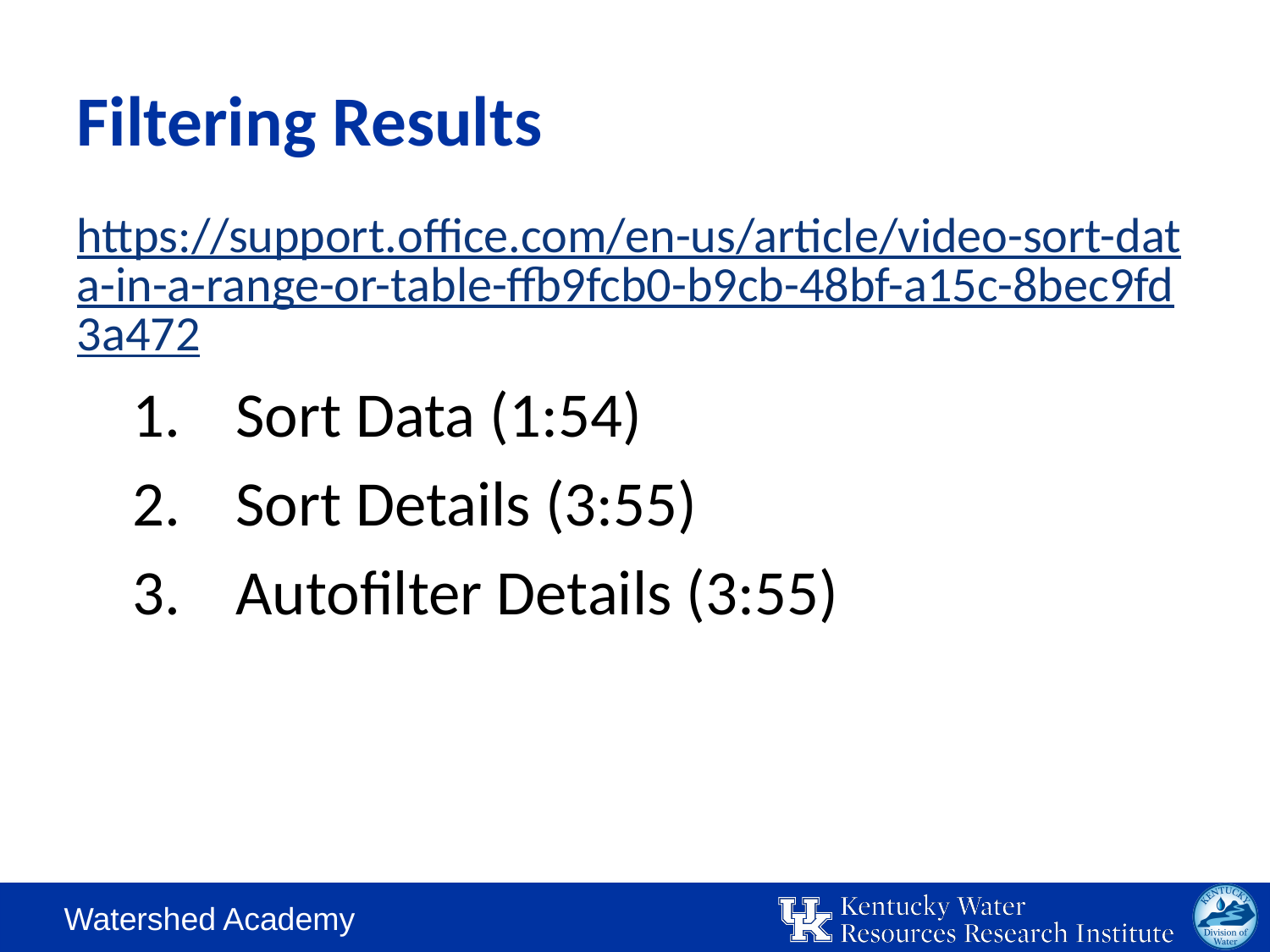

# Filtering Results
https://support.office.com/en-us/article/video-sort-data-in-a-range-or-table-ffb9fcb0-b9cb-48bf-a15c-8bec9fd3a472
Sort Data (1:54)
Sort Details (3:55)
Autofilter Details (3:55)